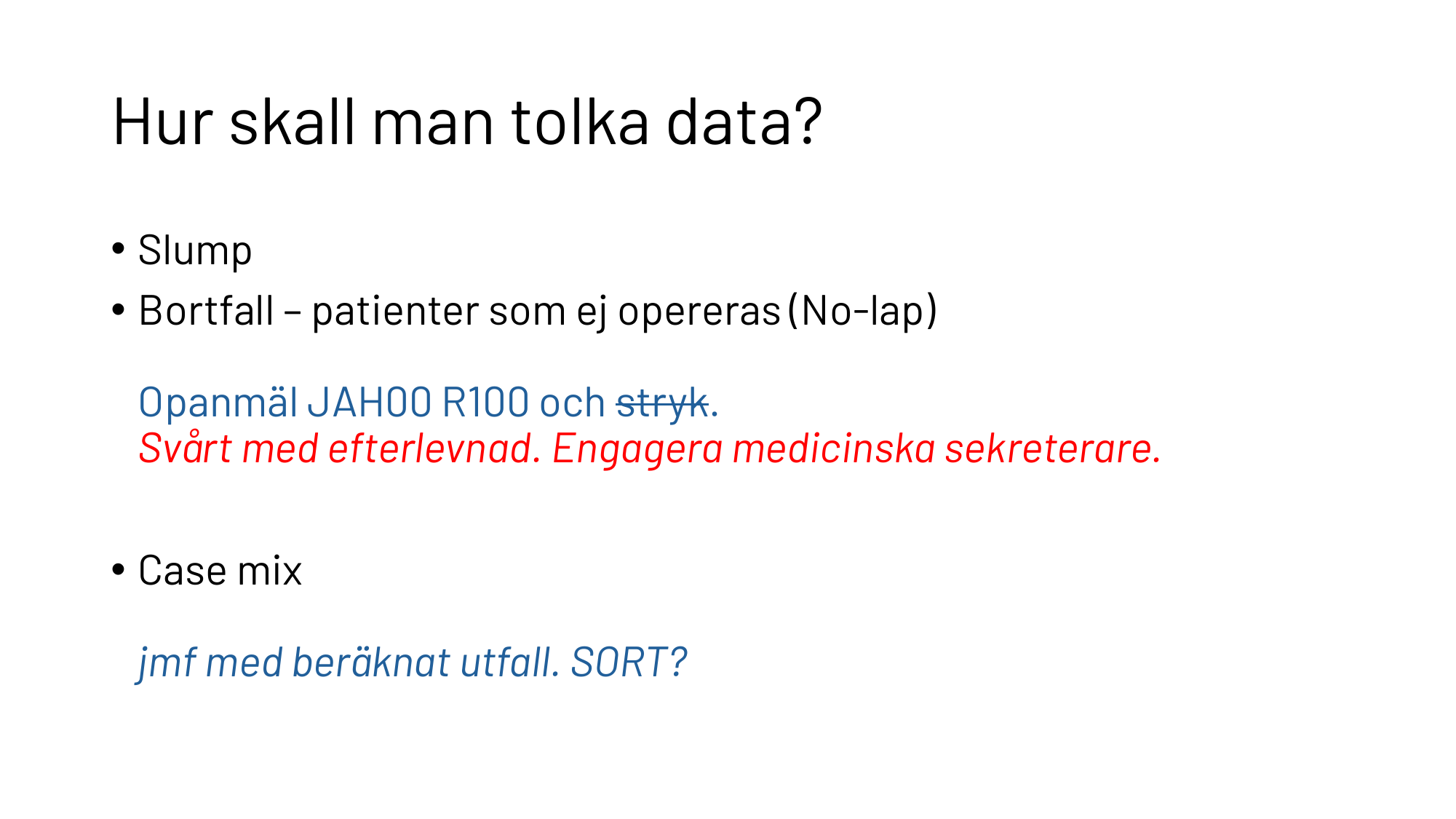

# Hur skall man tolka data?
Slump
Bortfall – patienter som ej opereras (No-lap)
Opanmäl JAH00 R100 och stryk.
Svårt med efterlevnad. Engagera medicinska sekreterare.

Case mix
jmf med beräknat utfall. SORT?